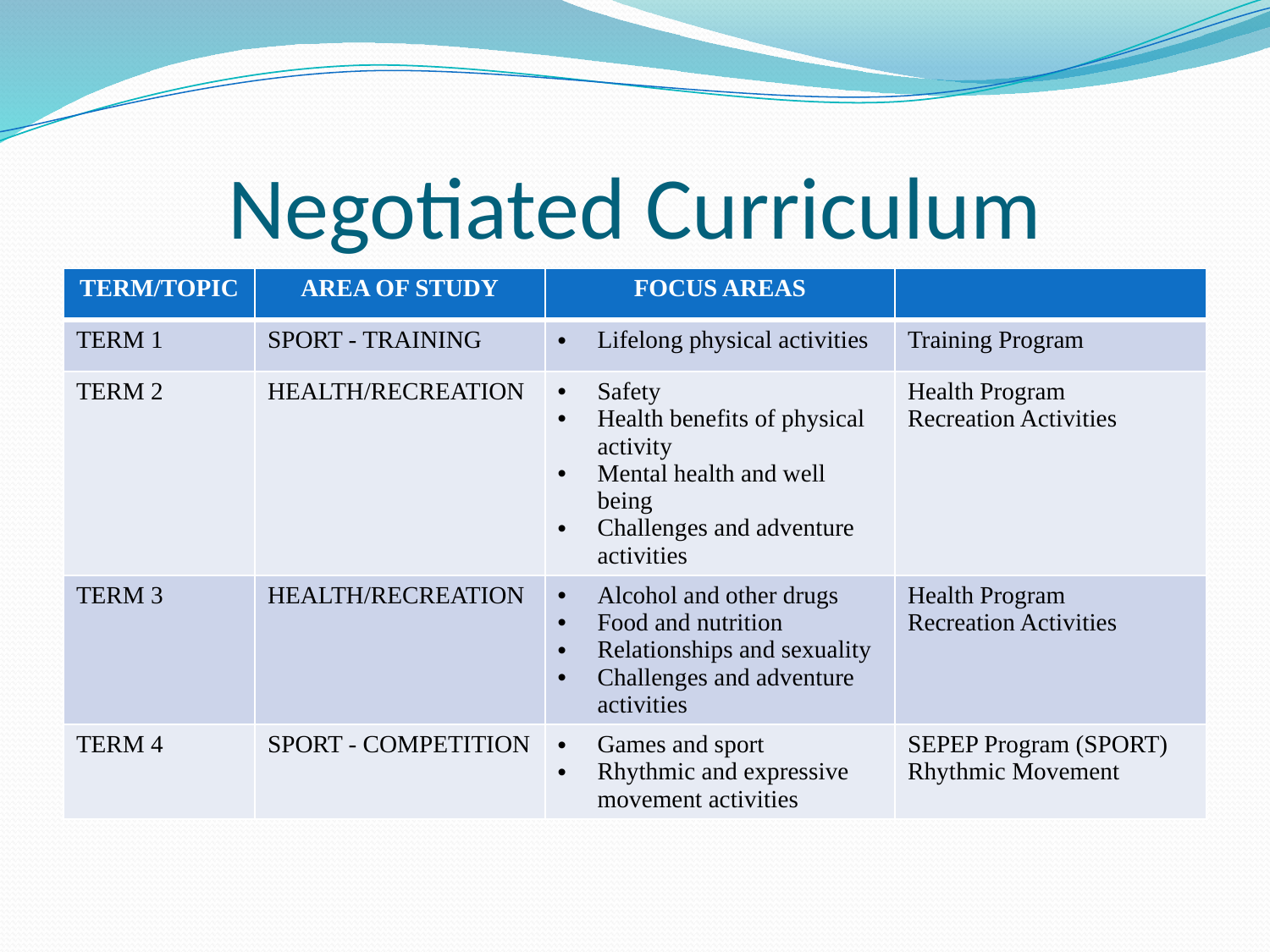

# Negotiated Curriculum
| TERM/TOPIC | AREA OF STUDY | FOCUS AREAS |  |
| --- | --- | --- | --- |
| TERM 1 | SPORT - TRAINING | Lifelong physical activities | Training Program |
| TERM 2 | HEALTH/RECREATION | Safety Health benefits of physical activity Mental health and well being Challenges and adventure activities | Health Program Recreation Activities |
| TERM 3 | HEALTH/RECREATION | Alcohol and other drugs Food and nutrition Relationships and sexuality Challenges and adventure activities | Health Program Recreation Activities |
| TERM 4 | SPORT - COMPETITION | Games and sport Rhythmic and expressive movement activities | SEPEP Program (SPORT) Rhythmic Movement |